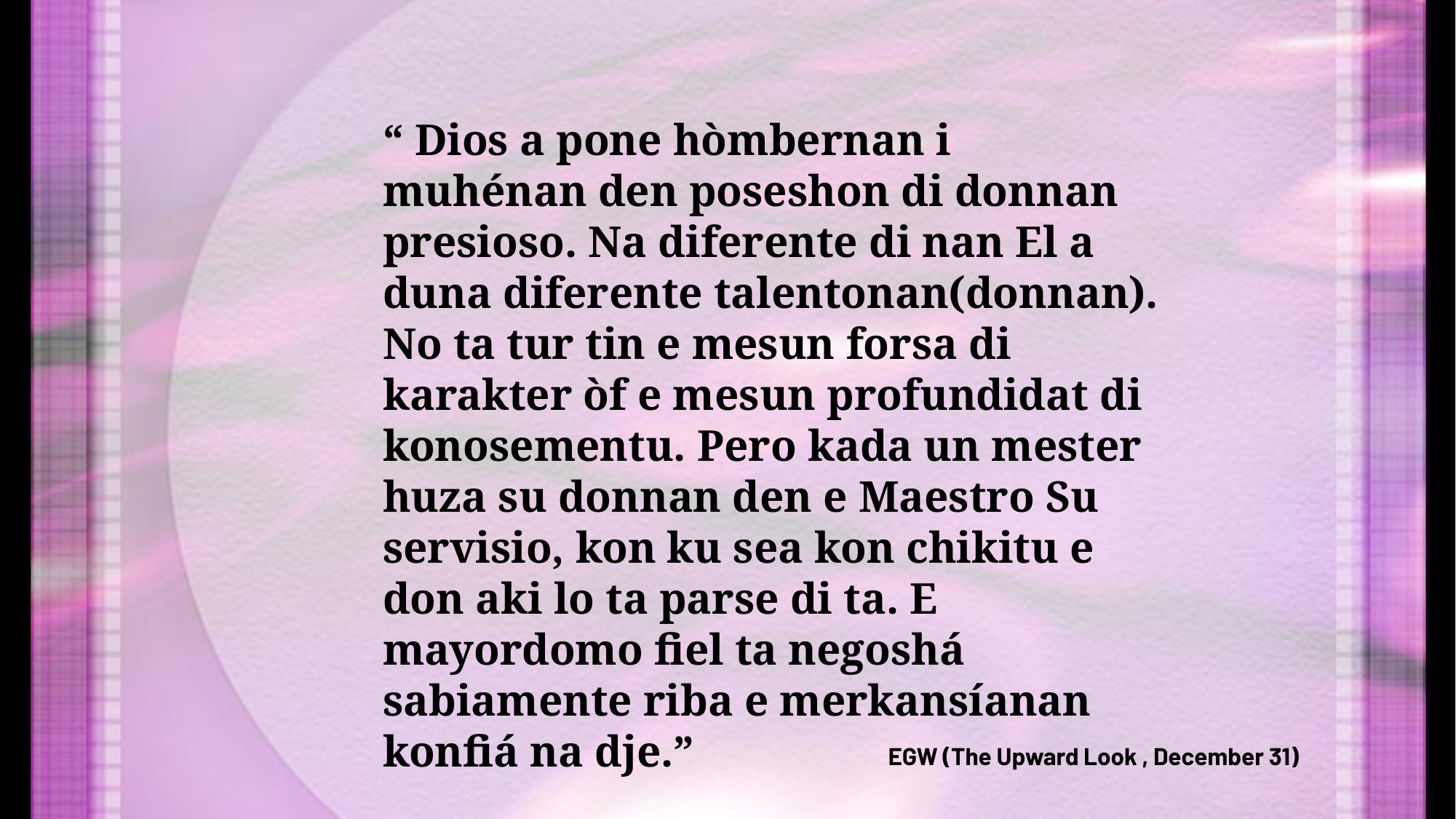

“ Dios a pone hòmbernan i muhénan den poseshon di donnan presioso. Na diferente di nan El a duna diferente talentonan(donnan). No ta tur tin e mesun forsa di karakter òf e mesun profundidat di konosementu. Pero kada un mester huza su donnan den e Maestro Su servisio, kon ku sea kon chikitu e don aki lo ta parse di ta. E mayordomo fiel ta negoshá sabiamente riba e merkansíanan konfiá na dje.”
EGW (The Upward Look , December 31)